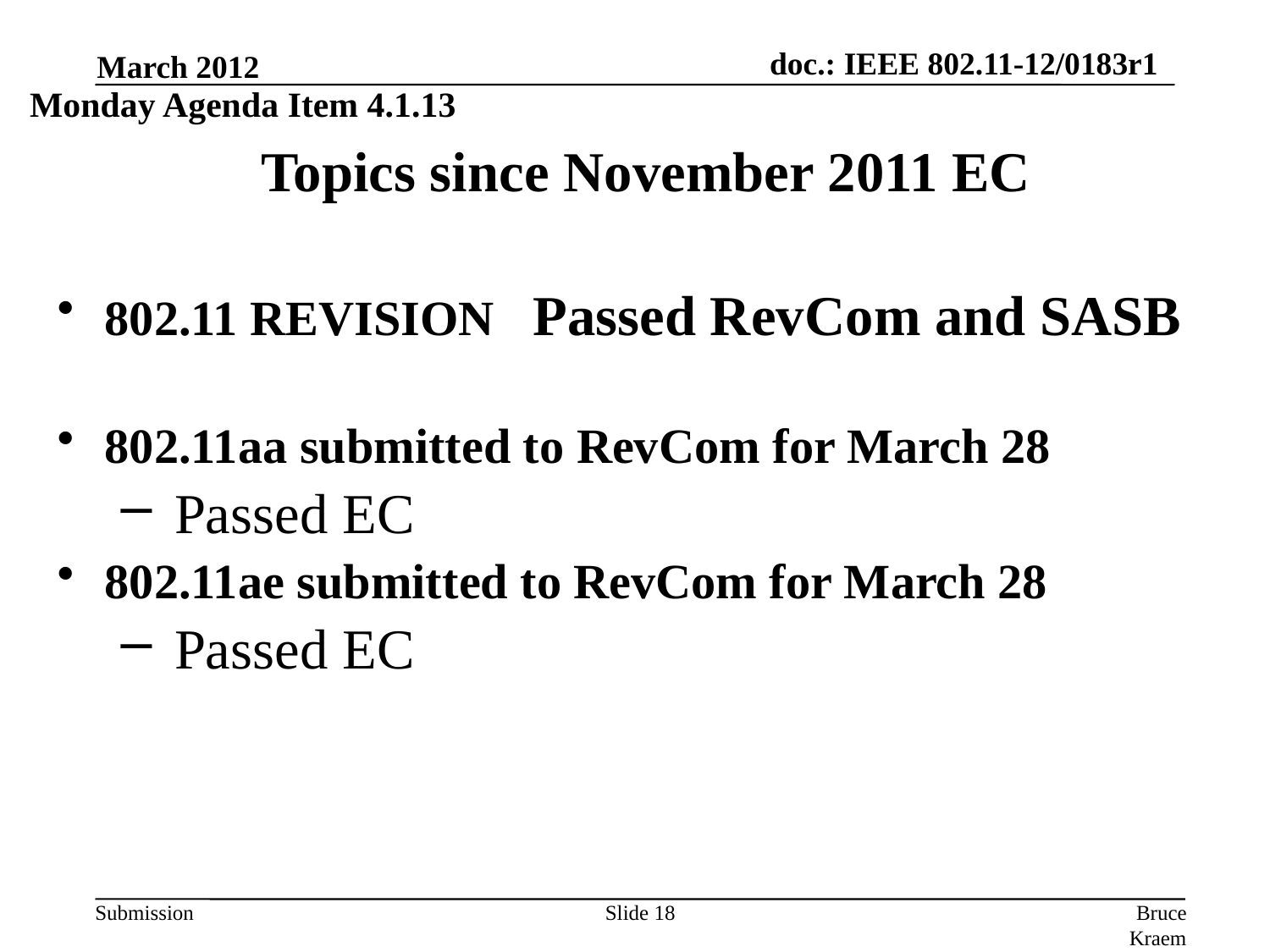

March 2012
Monday Agenda Item 4.1.13
# Topics since November 2011 EC

802.11 REVISION   Passed RevCom and SASB

802.11aa submitted to RevCom for March 28
 Passed EC
802.11ae submitted to RevCom for March 28
 Passed EC

Slide 18
Bruce Kraemer, Marvell